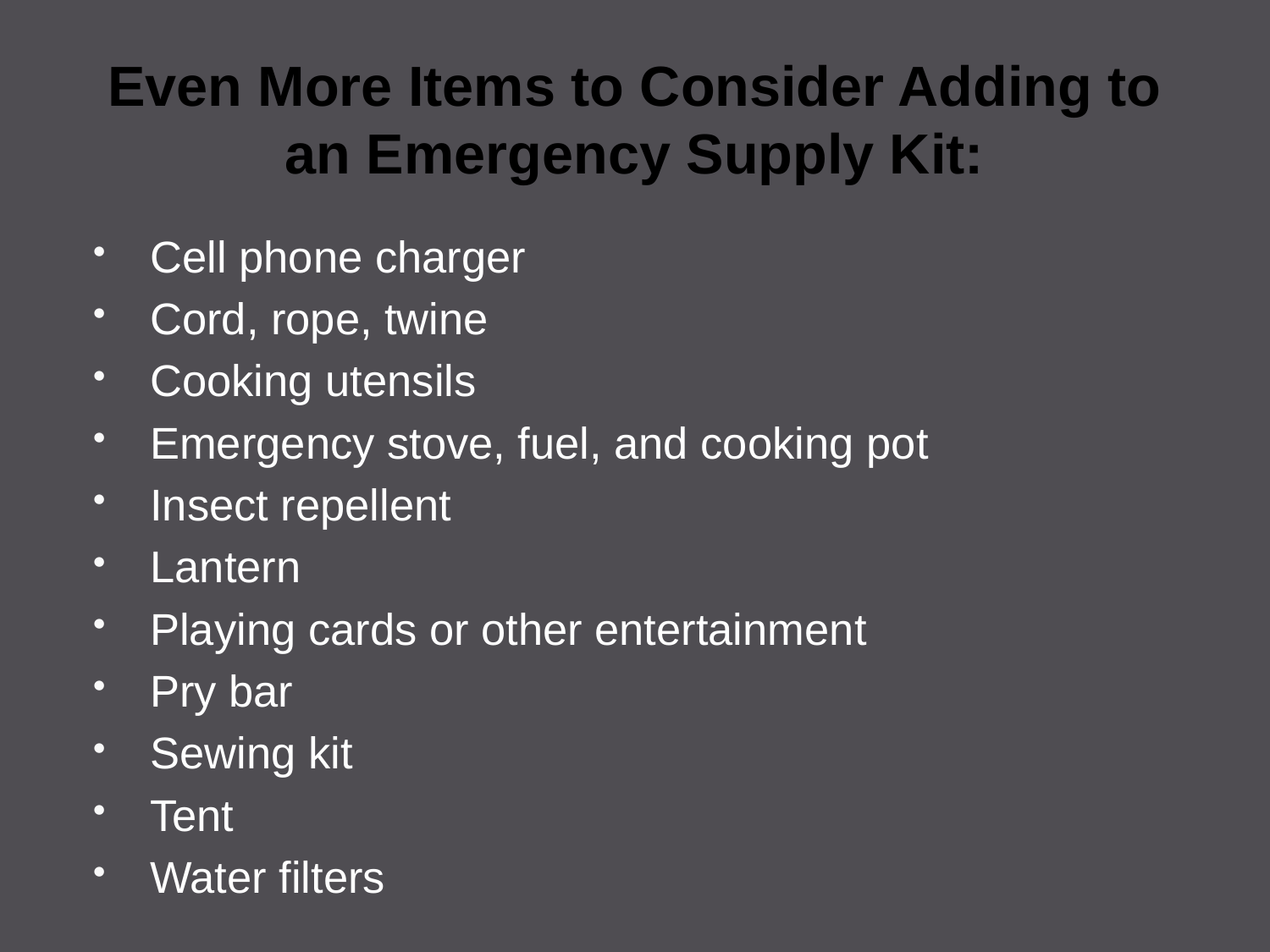

# Even More Items to Consider Adding to an Emergency Supply Kit:
Cell phone charger
Cord, rope, twine
Cooking utensils
Emergency stove, fuel, and cooking pot
Insect repellent
Lantern
Playing cards or other entertainment
Pry bar
Sewing kit
Tent
Water filters